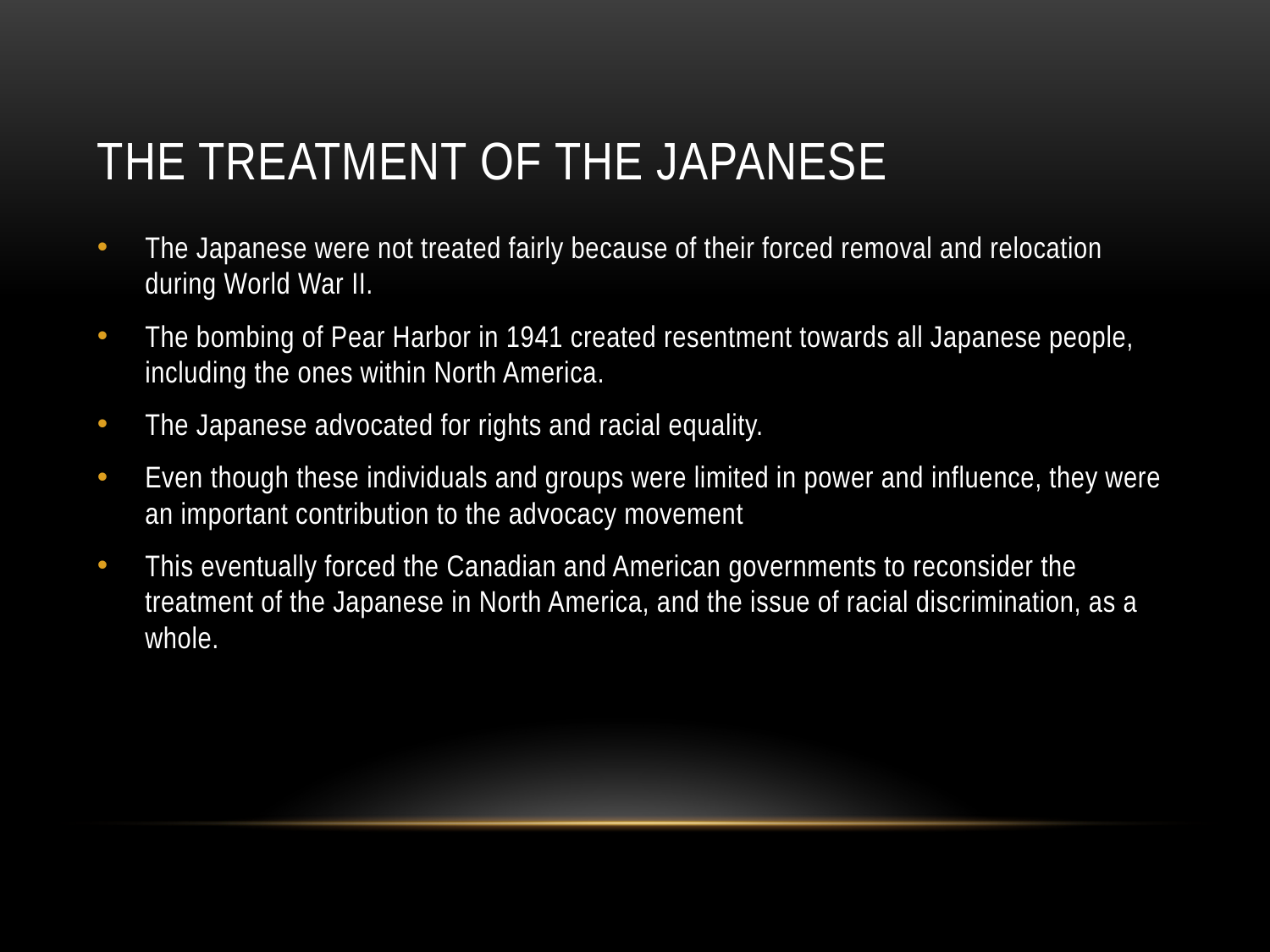

# The Treatment of the Japanese
The Japanese were not treated fairly because of their forced removal and relocation during World War II.
The bombing of Pear Harbor in 1941 created resentment towards all Japanese people, including the ones within North America.
The Japanese advocated for rights and racial equality.
Even though these individuals and groups were limited in power and influence, they were an important contribution to the advocacy movement
This eventually forced the Canadian and American governments to reconsider the treatment of the Japanese in North America, and the issue of racial discrimination, as a whole.